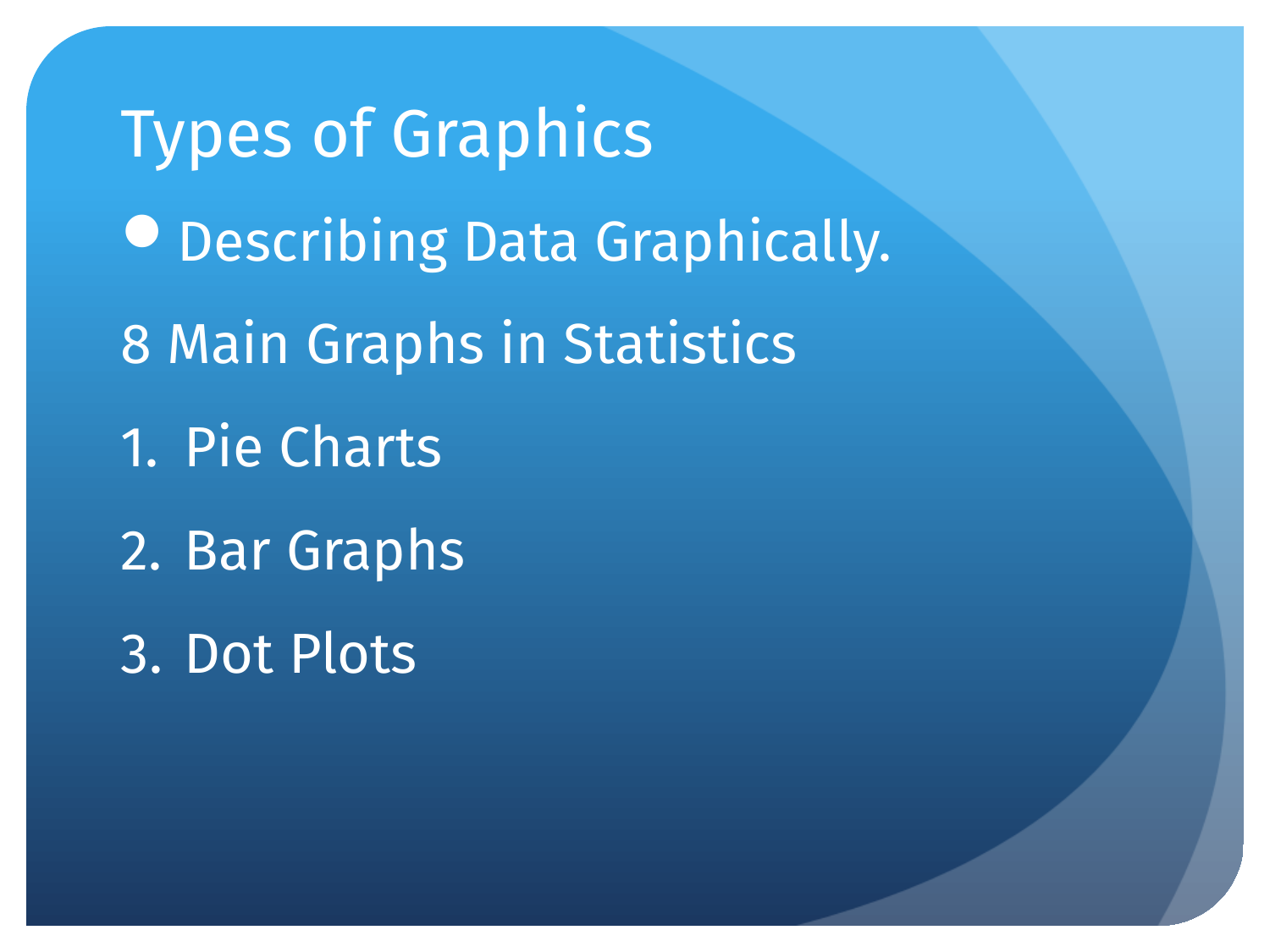

# Types of Graphics
Describing Data Graphically.
8 Main Graphs in Statistics
Pie Charts
Bar Graphs
Dot Plots